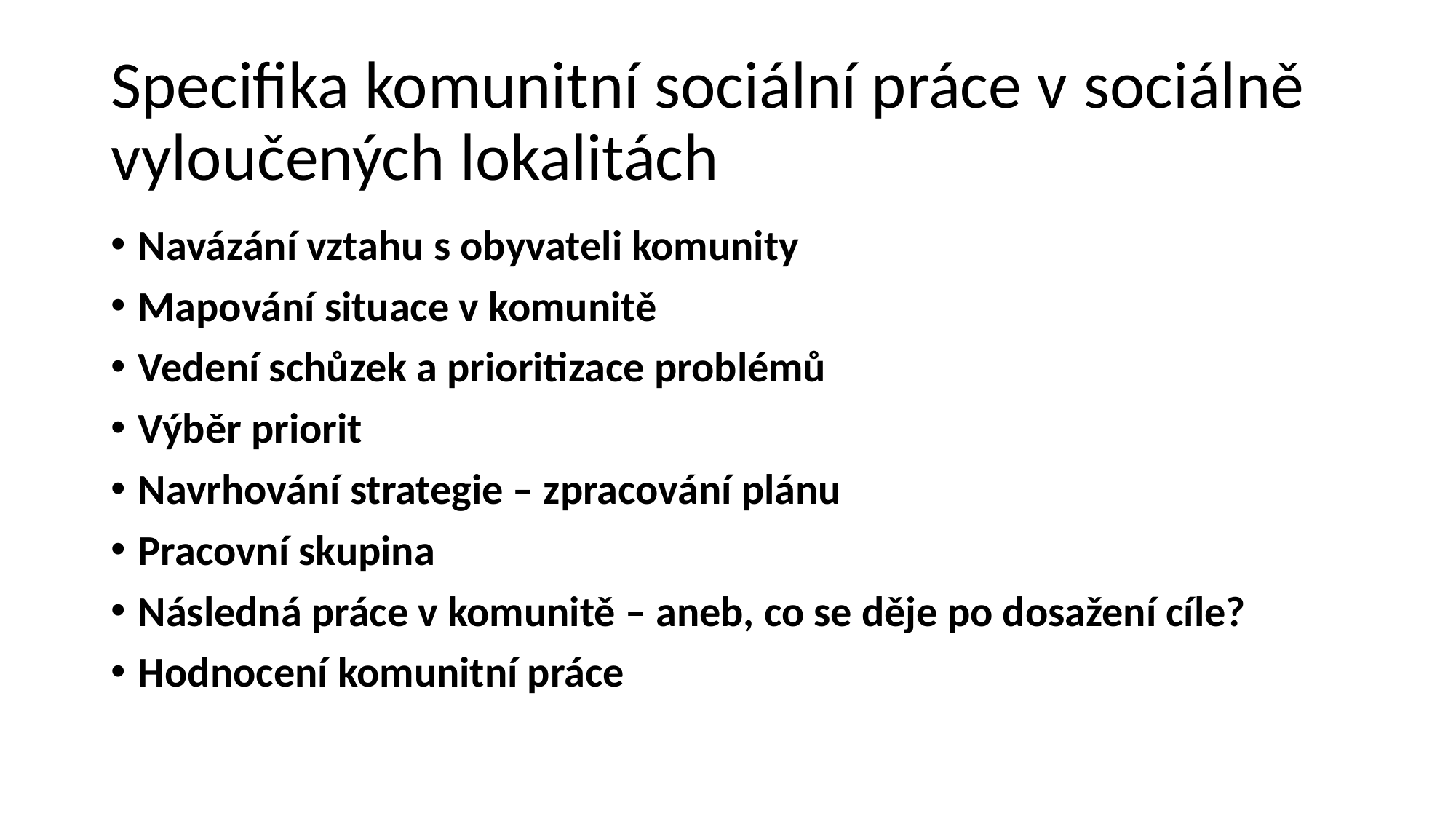

# Specifika komunitní sociální práce v sociálně vyloučených lokalitách
Navázání vztahu s obyvateli komunity
Mapování situace v komunitě
Vedení schůzek a prioritizace problémů
Výběr priorit
Navrhování strategie – zpracování plánu
Pracovní skupina
Následná práce v komunitě – aneb, co se děje po dosažení cíle?
Hodnocení komunitní práce